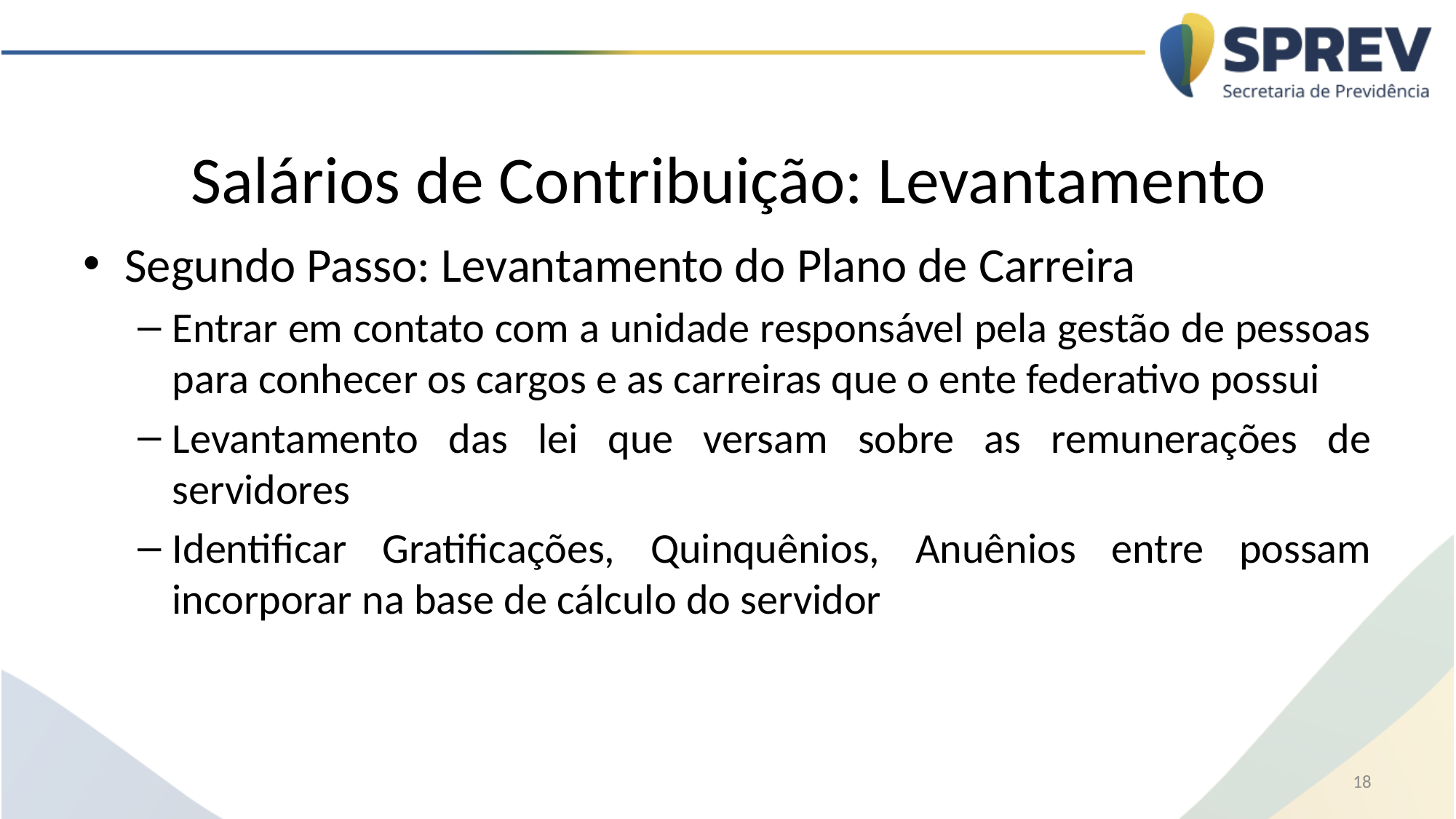

# Salários de Contribuição: Levantamento
Segundo Passo: Levantamento do Plano de Carreira
Entrar em contato com a unidade responsável pela gestão de pessoas para conhecer os cargos e as carreiras que o ente federativo possui
Levantamento das lei que versam sobre as remunerações de servidores
Identificar Gratificações, Quinquênios, Anuênios entre possam incorporar na base de cálculo do servidor
18